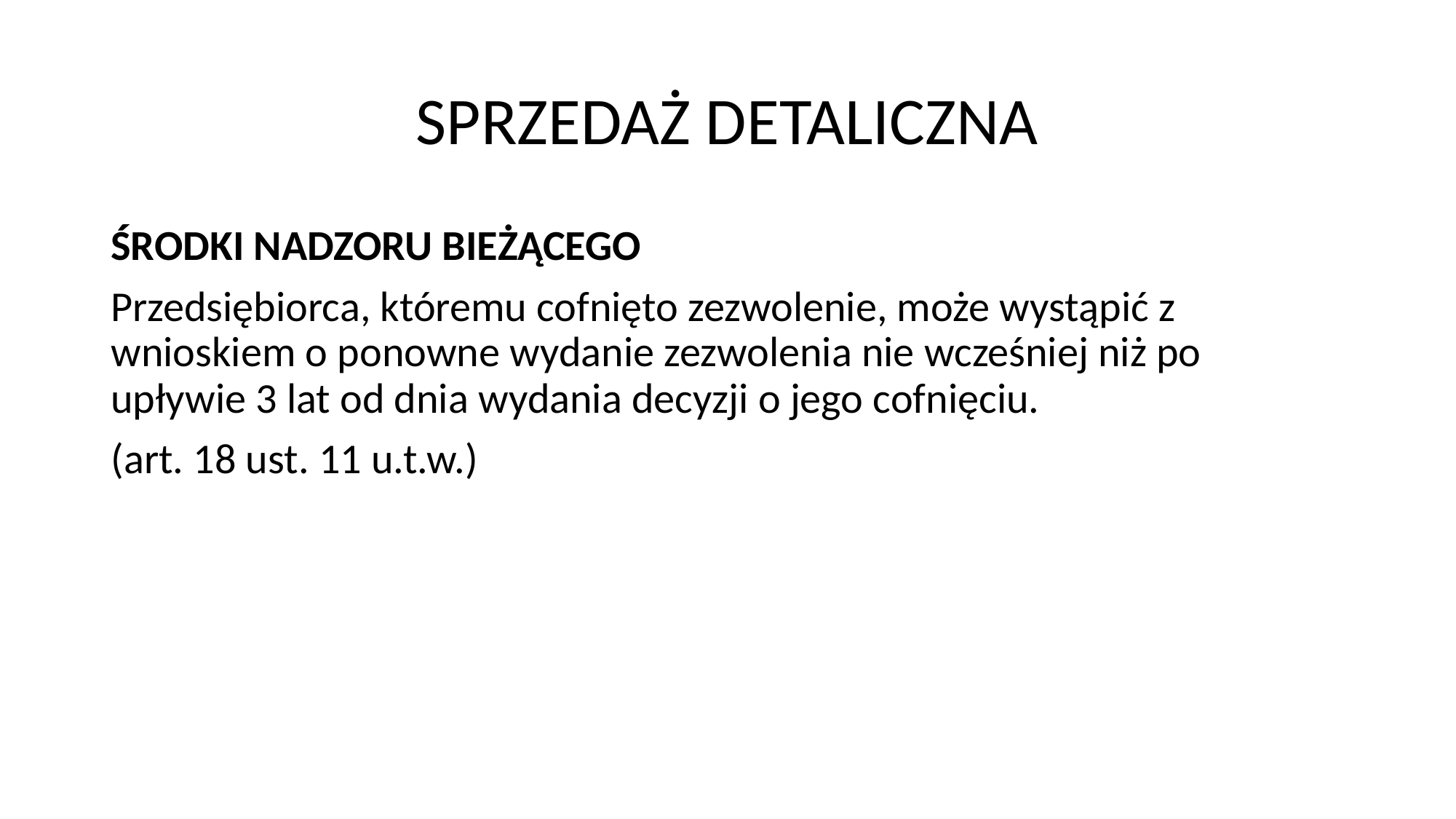

# SPRZEDAŻ DETALICZNA
ŚRODKI NADZORU BIEŻĄCEGO
Przedsiębiorca, któremu cofnięto zezwolenie, może wystąpić z wnioskiem o ponowne wydanie zezwolenia nie wcześniej niż po upływie 3 lat od dnia wydania decyzji o jego cofnięciu.
(art. 18 ust. 11 u.t.w.)